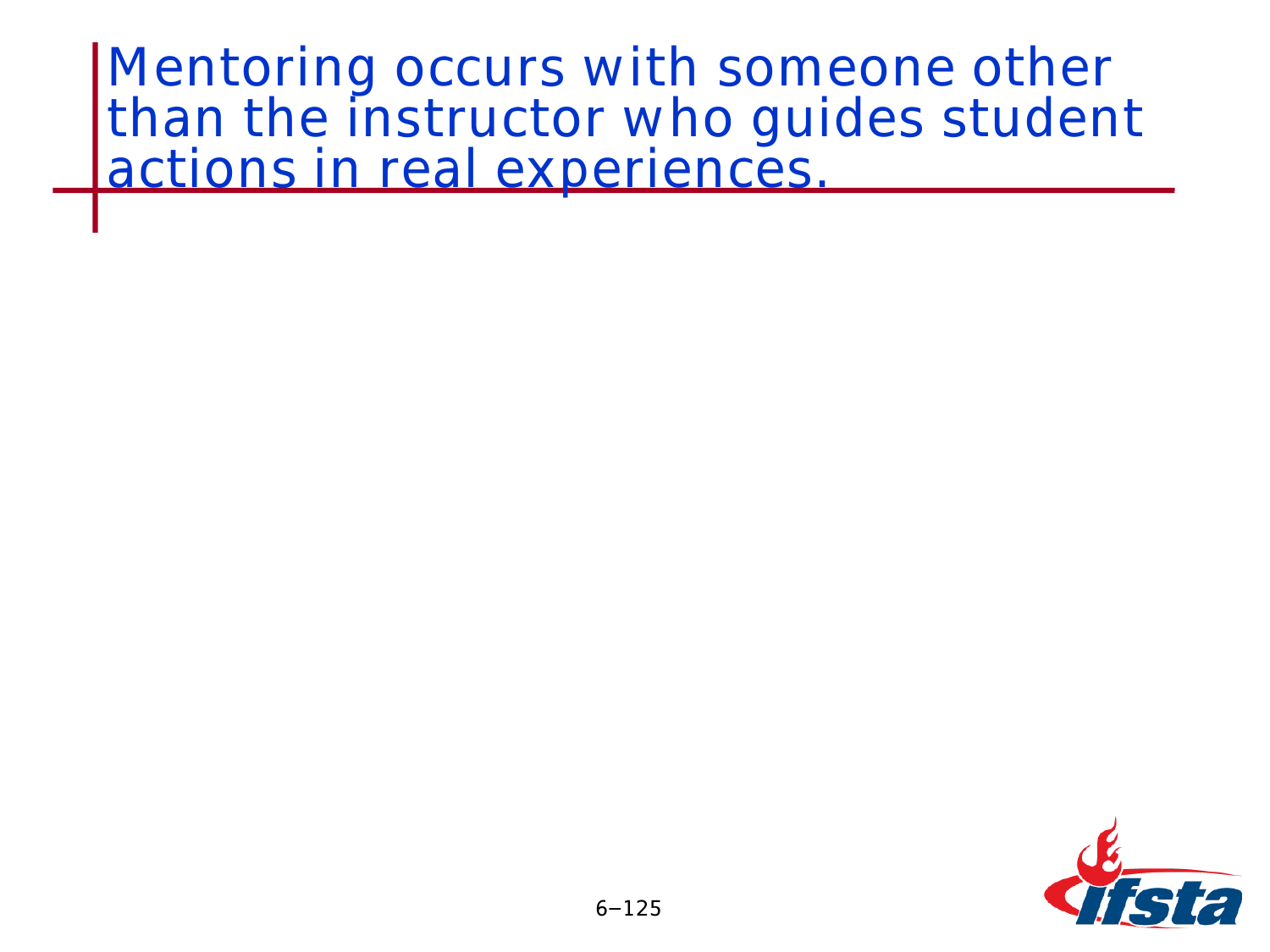

# Mentoring occurs with someone other than the instructor who guides student actions in real experiences.

6–125